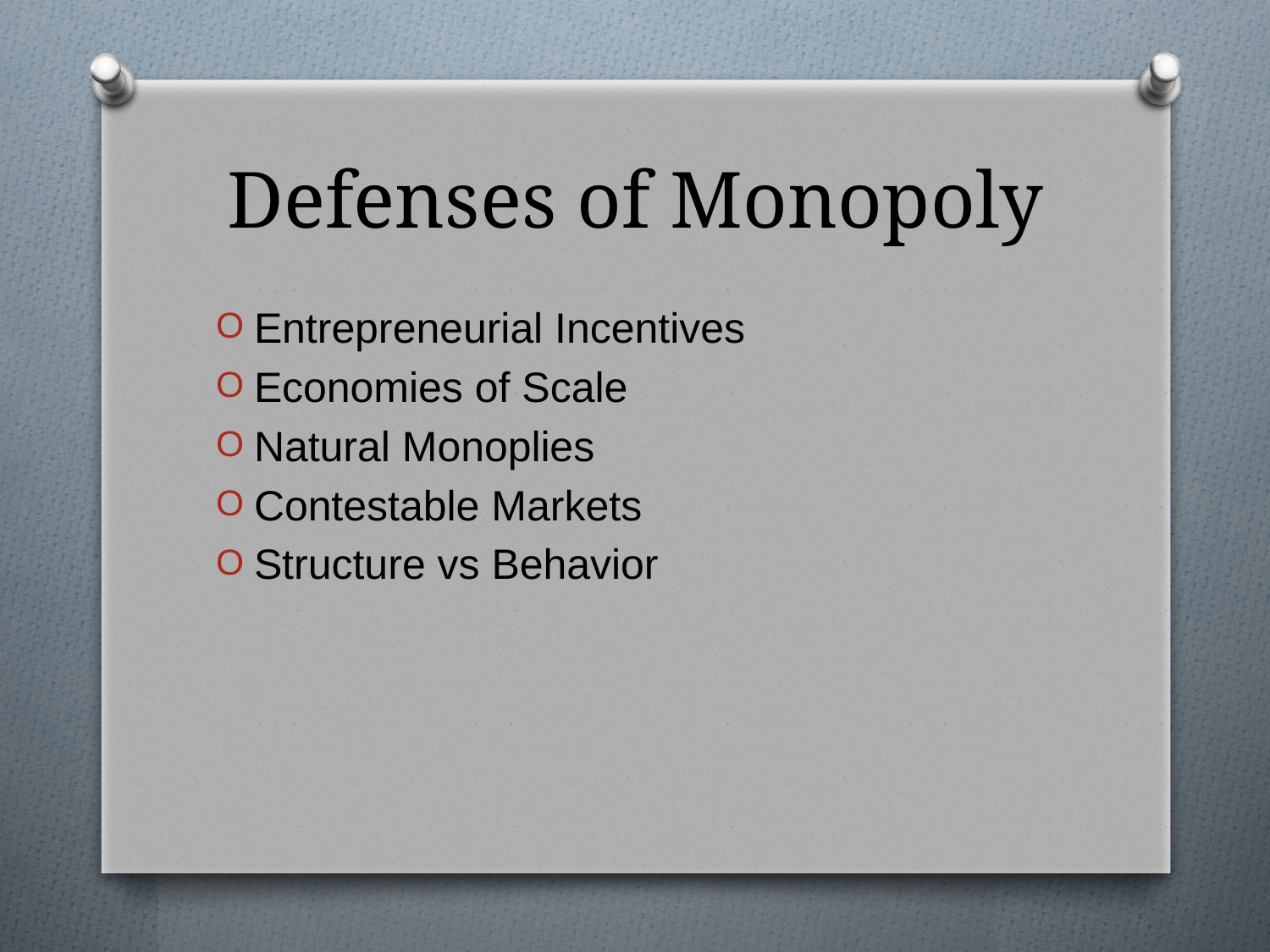

# Defenses of Monopoly
Entrepreneurial Incentives
Economies of Scale
Natural Monoplies
Contestable Markets
Structure vs Behavior